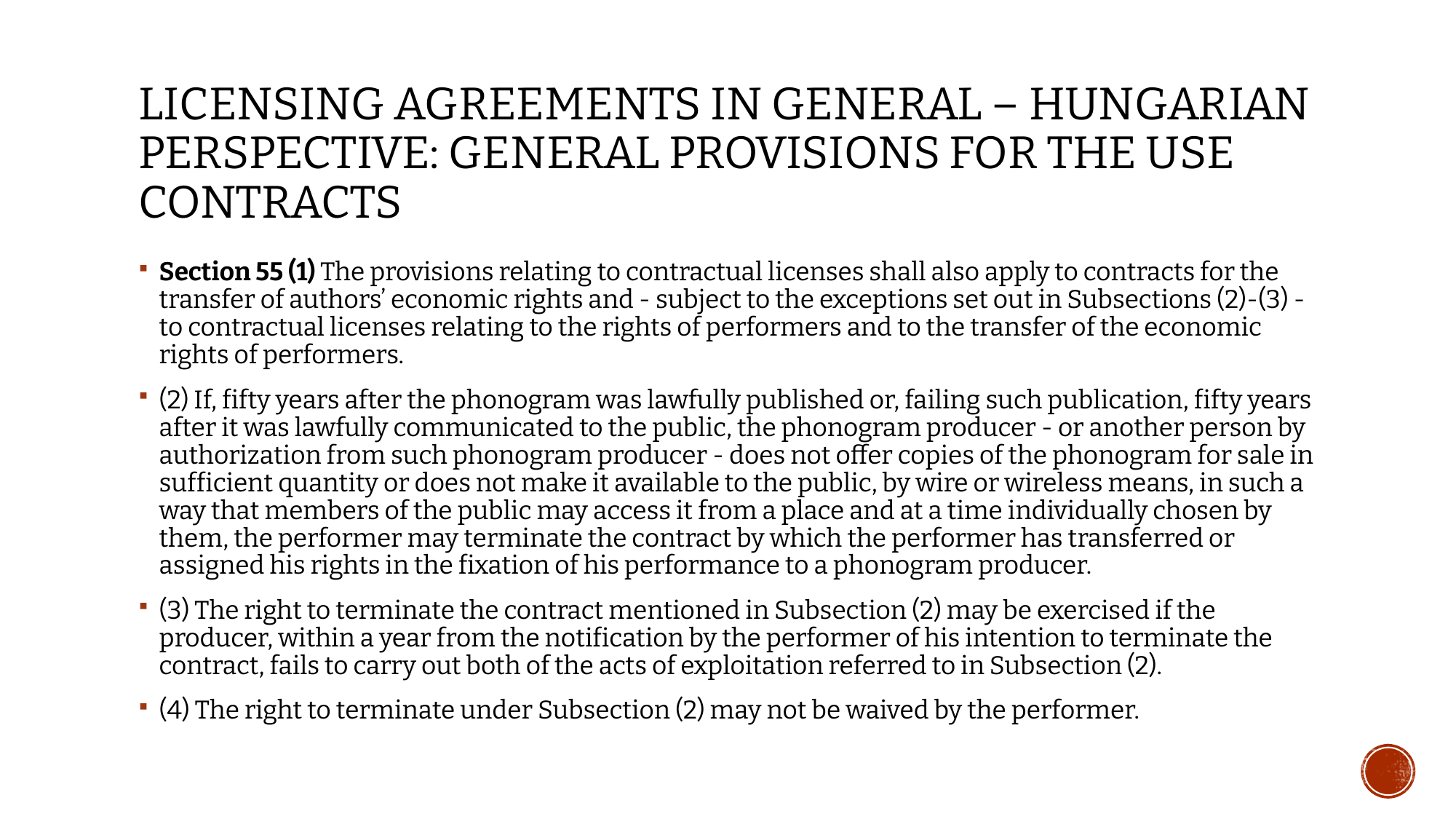

# Licensing agreements in general – Hungarian perspective: general provisions for the use contracts
Section 55 (1) The provisions relating to contractual licenses shall also apply to contracts for the transfer of authors’ economic rights and - subject to the exceptions set out in Subsections (2)-(3) - to contractual licenses relating to the rights of performers and to the transfer of the economic rights of performers.
(2) If, fifty years after the phonogram was lawfully published or, failing such publication, fifty years after it was lawfully communicated to the public, the phonogram producer - or another person by authorization from such phonogram producer - does not offer copies of the phonogram for sale in sufficient quantity or does not make it available to the public, by wire or wireless means, in such a way that members of the public may access it from a place and at a time individually chosen by them, the performer may terminate the contract by which the performer has transferred or assigned his rights in the fixation of his performance to a phonogram producer.
(3) The right to terminate the contract mentioned in Subsection (2) may be exercised if the producer, within a year from the notification by the performer of his intention to terminate the contract, fails to carry out both of the acts of exploitation referred to in Subsection (2).
(4) The right to terminate under Subsection (2) may not be waived by the performer.